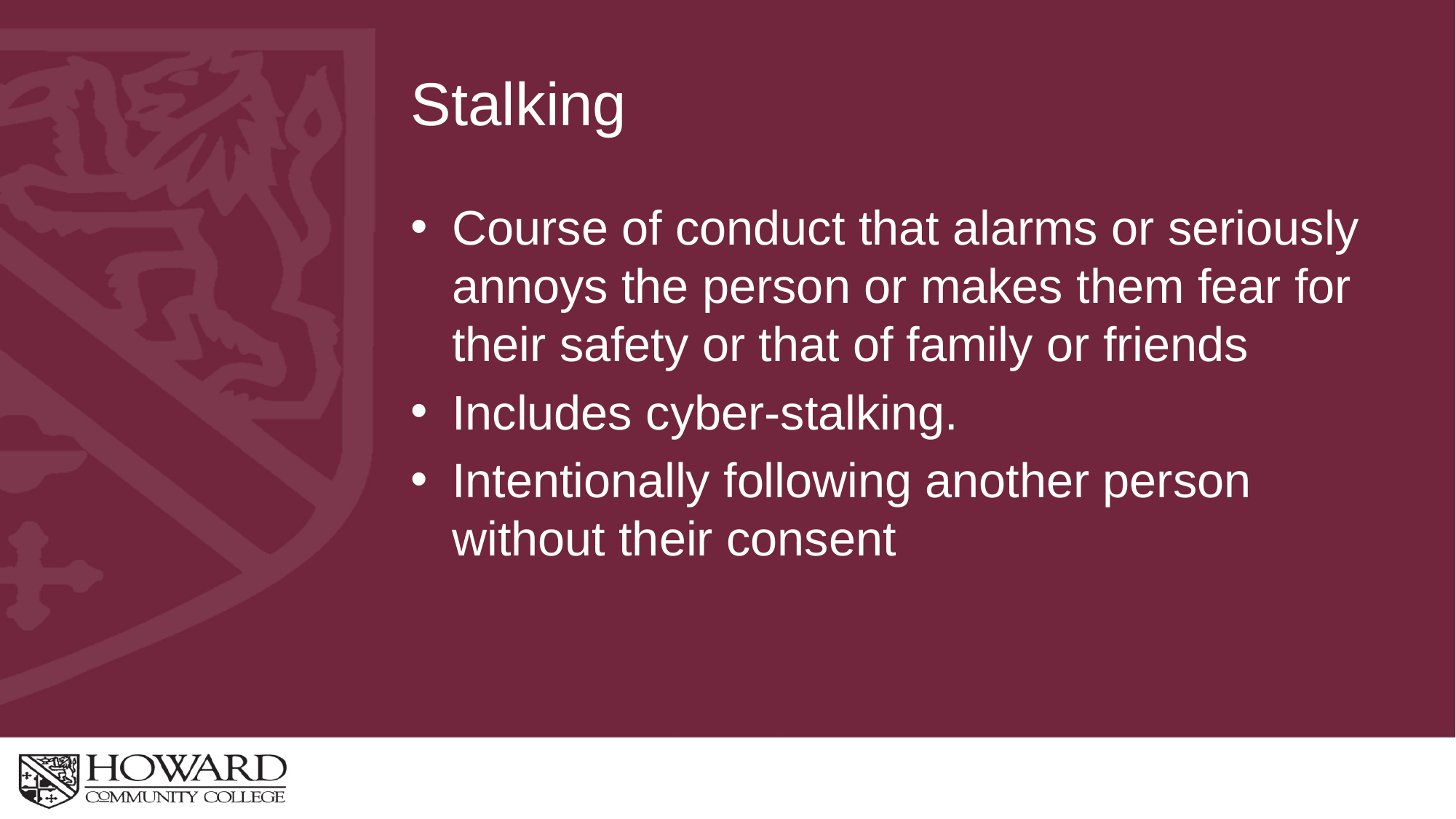

# Stalking
Course of conduct that alarms or seriously annoys the person or makes them fear for their safety or that of family or friends
Includes cyber-stalking.
Intentionally following another person without their consent